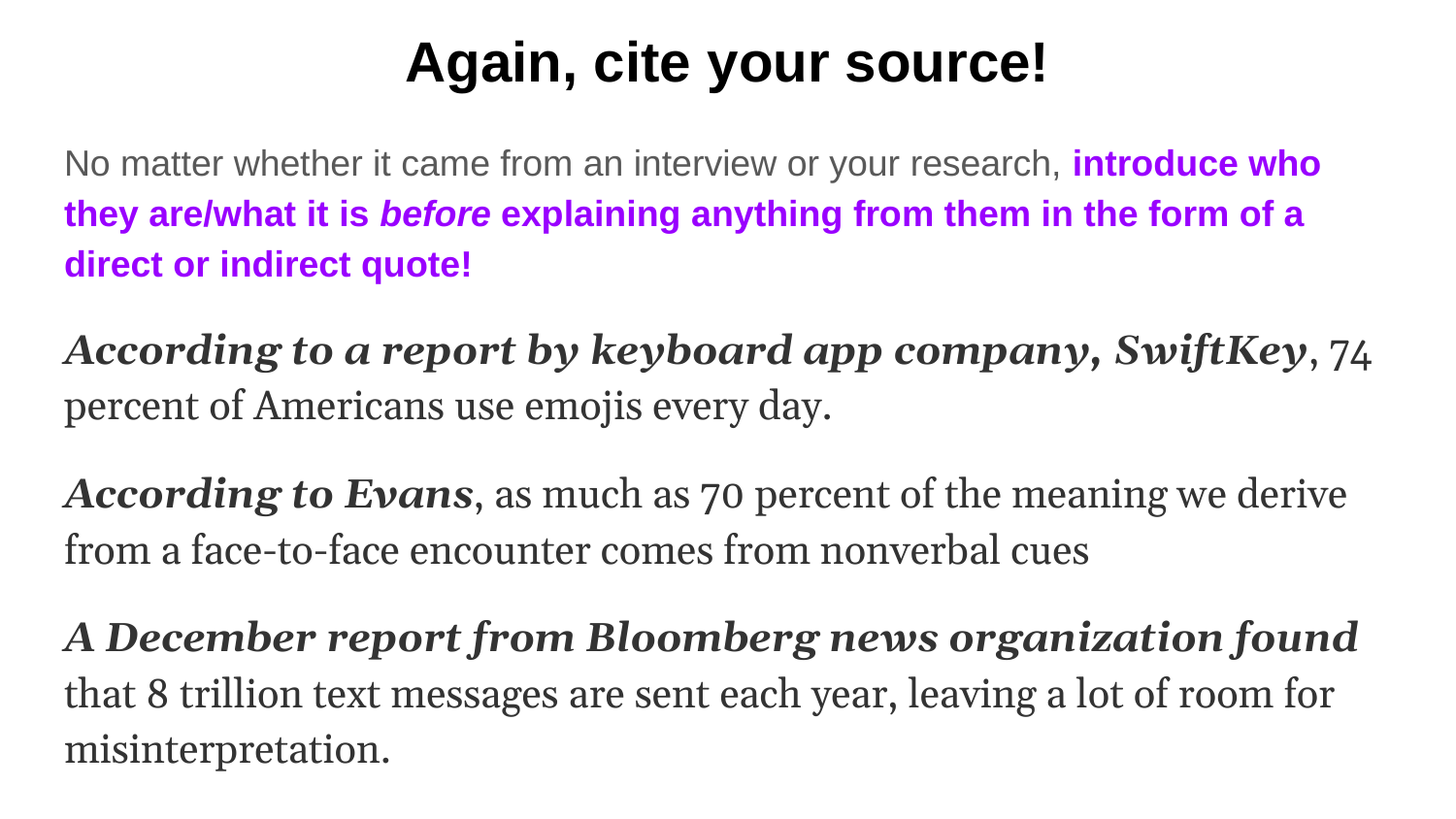

# Again, cite your source!
No matter whether it came from an interview or your research, introduce who they are/what it is before explaining anything from them in the form of a direct or indirect quote!
According to a report by keyboard app company, SwiftKey, 74 percent of Americans use emojis every day.
According to Evans, as much as 70 percent of the meaning we derive from a face-to-face encounter comes from nonverbal cues
A December report from Bloomberg news organization found that 8 trillion text messages are sent each year, leaving a lot of room for misinterpretation.